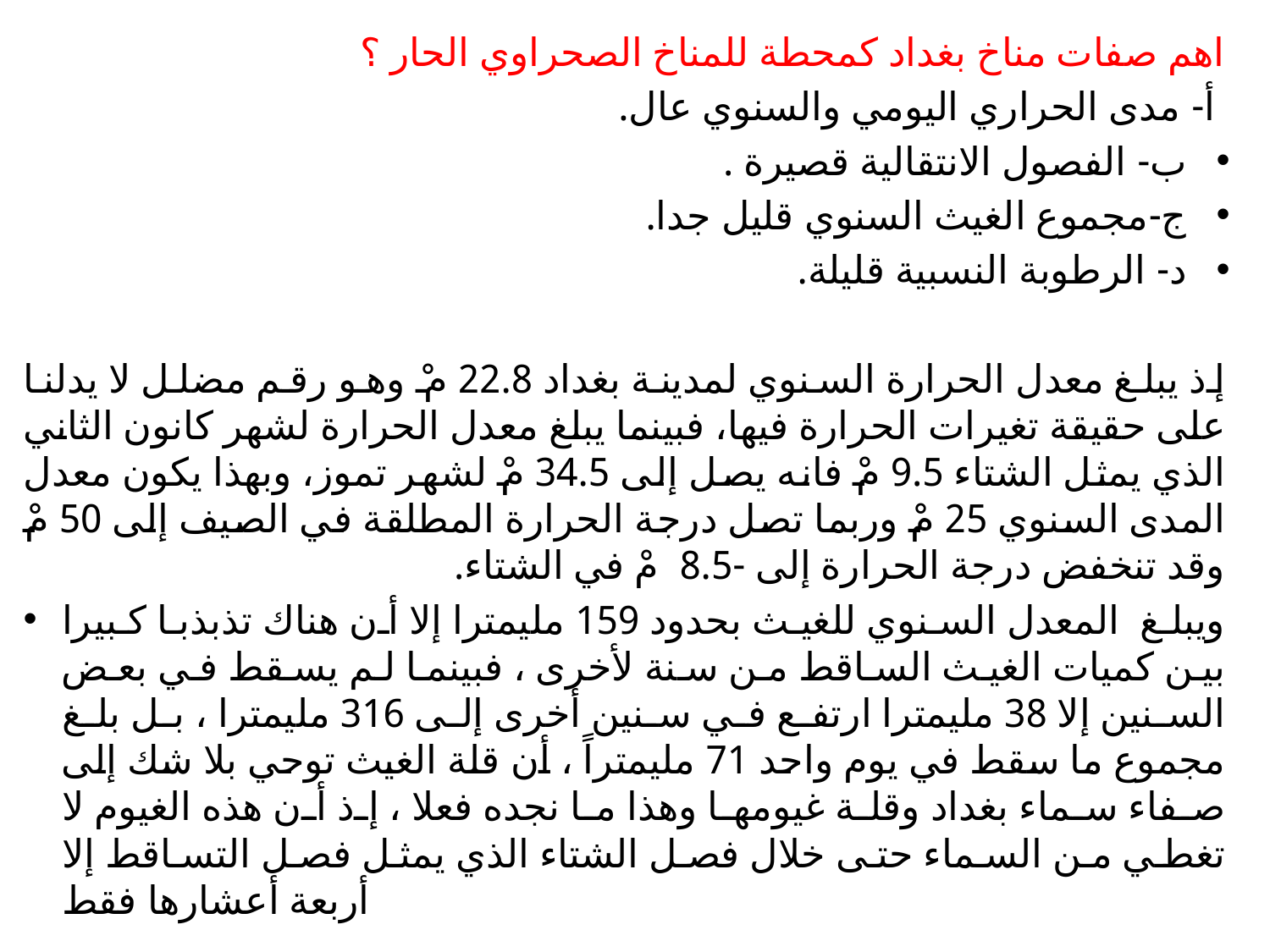

اهم صفات مناخ بغداد كمحطة للمناخ الصحراوي الحار ؟
 أ- مدى الحراري اليومي والسنوي عال.
ب- الفصول الانتقالية قصيرة .
ج-مجموع الغيث السنوي قليل جدا.
د- الرطوبة النسبية قليلة.

إذ يبلغ معدل الحرارة السنوي لمدينة بغداد 22.8 مْ وهو رقم مضلل لا يدلنا على حقيقة تغيرات الحرارة فيها، فبينما يبلغ معدل الحرارة لشهر كانون الثاني الذي يمثل الشتاء 9.5 مْ فانه يصل إلى 34.5 مْ لشهر تموز، وبهذا يكون معدل المدى السنوي 25 مْ وربما تصل درجة الحرارة المطلقة في الصيف إلى 50 مْ وقد تنخفض درجة الحرارة إلى -8.5  مْ في الشتاء.
ويبلغ  المعدل السنوي للغيث بحدود 159 مليمترا إلا أن هناك تذبذبا كبيرا بين كميات الغيث الساقط من سنة لأخرى ، فبينما لم يسقط في بعض السنين إلا 38 مليمترا ارتفع في سنين أخرى إلى 316 مليمترا ، بل بلغ مجموع ما سقط في يوم واحد 71 مليمتراً ، أن قلة الغيث توحي بلا شك إلى صفاء سماء بغداد وقلة غيومها وهذا ما نجده فعلا ، إذ أن هذه الغيوم لا تغطي من السماء حتى خلال فصل الشتاء الذي يمثل فصل التساقط إلا أربعة أعشارها فقط